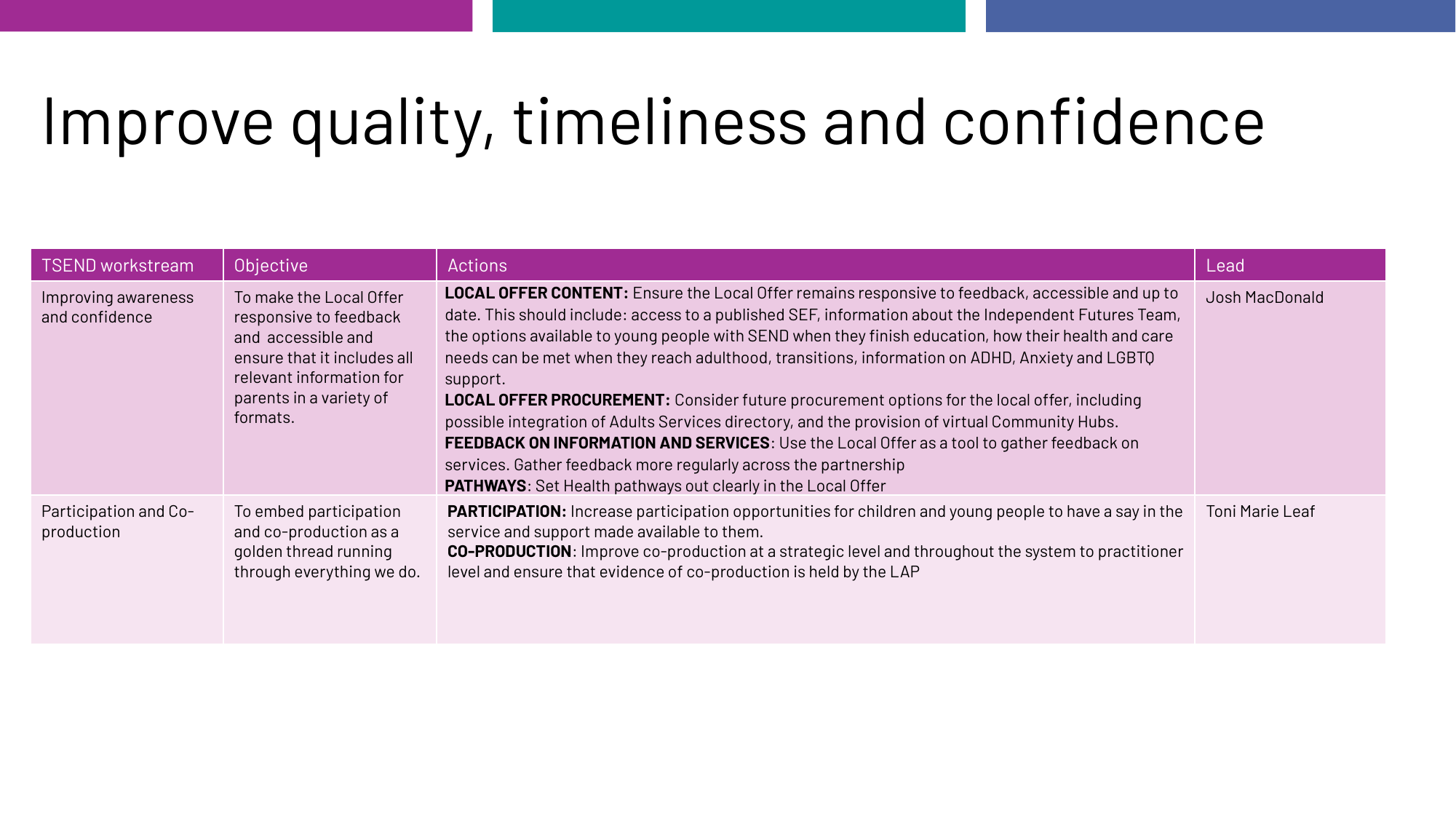

# Improve quality, timeliness and confidence
| TSEND workstream | Objective | Actions | Lead |
| --- | --- | --- | --- |
| Improving awareness and confidence | To make the Local Offer responsive to feedback and accessible and ensure that it includes all relevant information for parents in a variety of formats. | LOCAL OFFER CONTENT: Ensure the Local Offer remains responsive to feedback, accessible and up to date. This should include: access to a published SEF, information about the Independent Futures Team, the options available to young people with SEND when they finish education, how their health and care needs can be met when they reach adulthood, transitions, information on ADHD, Anxiety and LGBTQ support. LOCAL OFFER PROCUREMENT: Consider future procurement options for the local offer, including possible integration of Adults Services directory, and the provision of virtual Community Hubs. FEEDBACK ON INFORMATION AND SERVICES: Use the Local Offer as a tool to gather feedback on services. Gather feedback more regularly across the partnership PATHWAYS: Set Health pathways out clearly in the Local Offer | Josh MacDonald |
| Participation and Co-production | To embed participation and co-production as a golden thread running through everything we do. | PARTICIPATION: Increase participation opportunities for children and young people to have a say in the service and support made available to them. CO-PRODUCTION: Improve co-production at a strategic level and throughout the system to practitioner level and ensure that evidence of co-production is held by the LAP | Toni Marie Leaf |